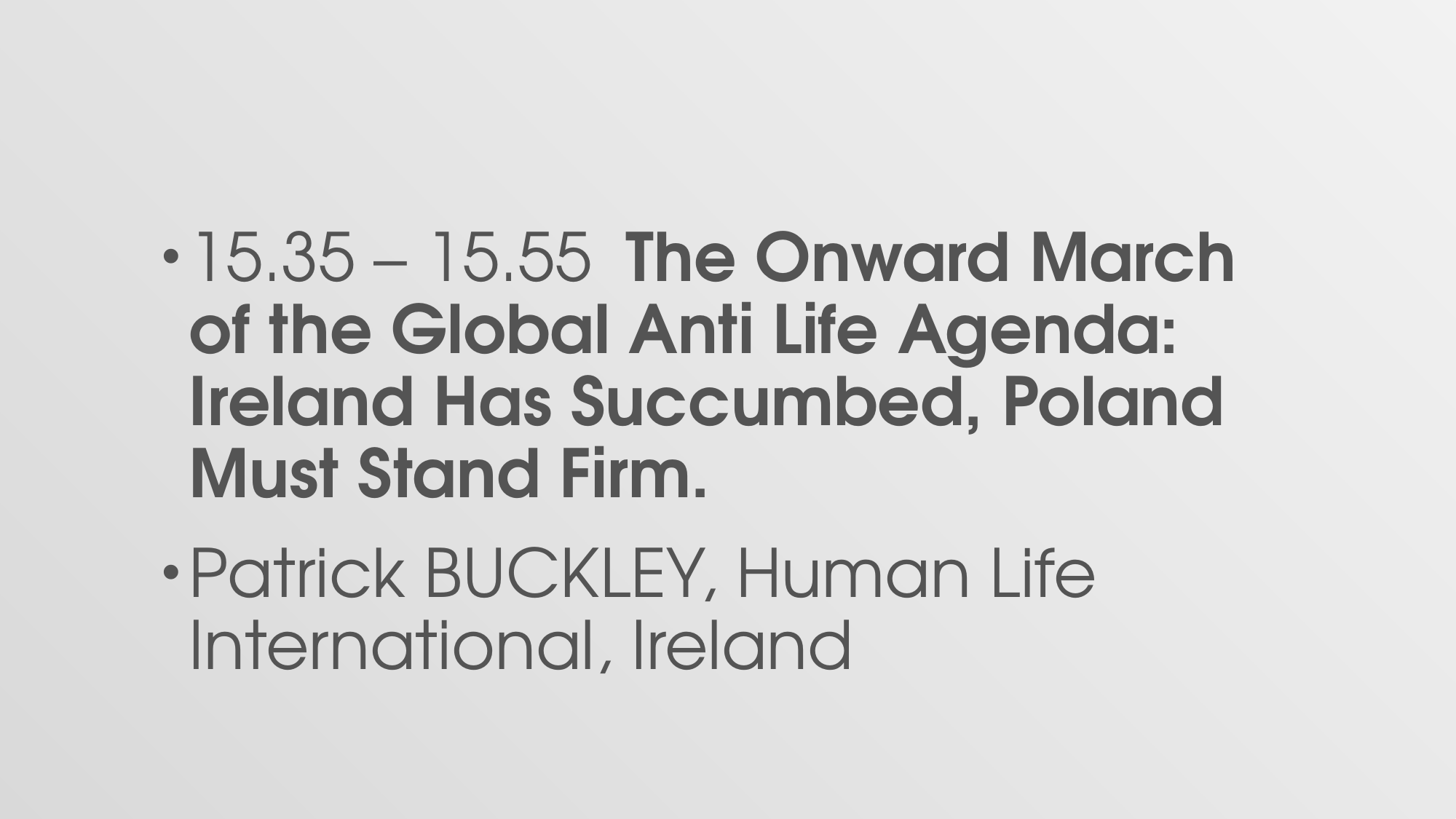

#
15.35 – 15.55 	The Onward March of the Global Anti Life Agenda: Ireland Has Succumbed, Poland Must Stand Firm.
Patrick BUCKLEY, Human Life International, Ireland